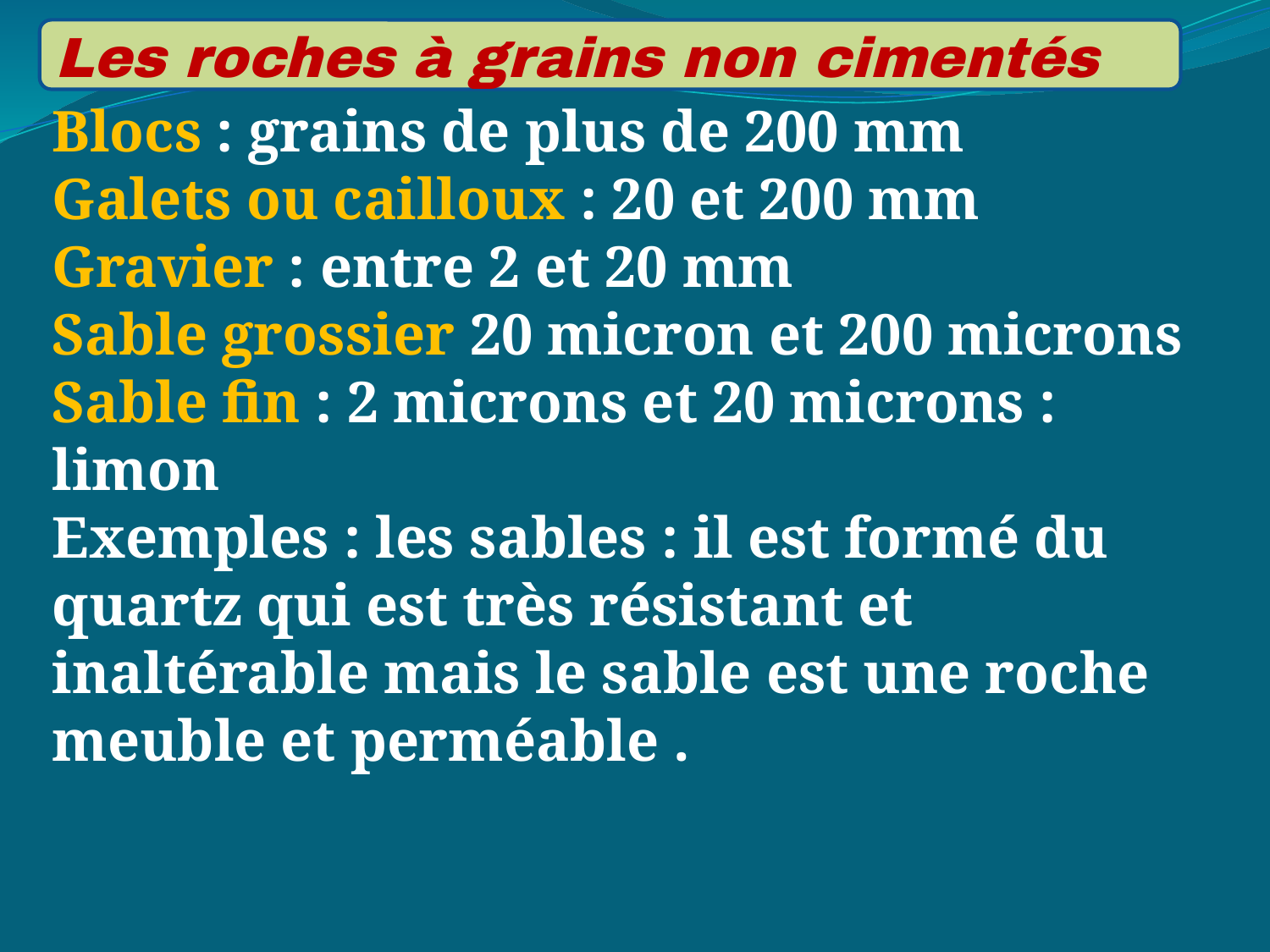

Les roches à grains non cimentés
Blocs : grains de plus de 200 mm
Galets ou cailloux : 20 et 200 mm
Gravier : entre 2 et 20 mm
Sable grossier 20 micron et 200 microns
Sable fin : 2 microns et 20 microns : limon
Exemples : les sables : il est formé du quartz qui est très résistant et inaltérable mais le sable est une roche meuble et perméable .